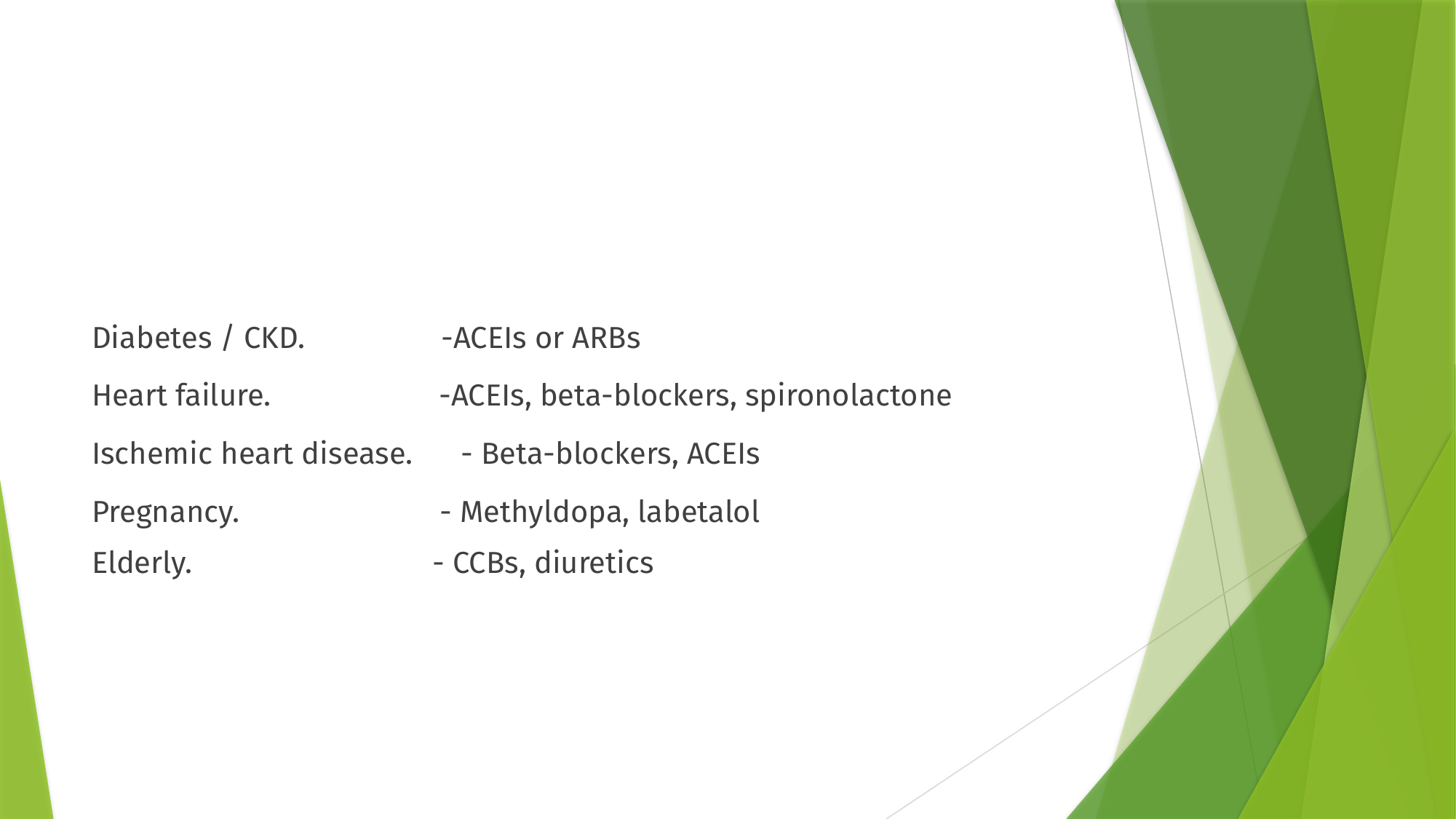

Diabetes / CKD.                 -ACEIs or ARBs
Heart failure.                     -ACEIs, beta-blockers, spironolactone
Ischemic heart disease.      - Beta-blockers, ACEIs
Pregnancy.                         - Methyldopa, labetalol
Elderly.                              - CCBs, diuretics